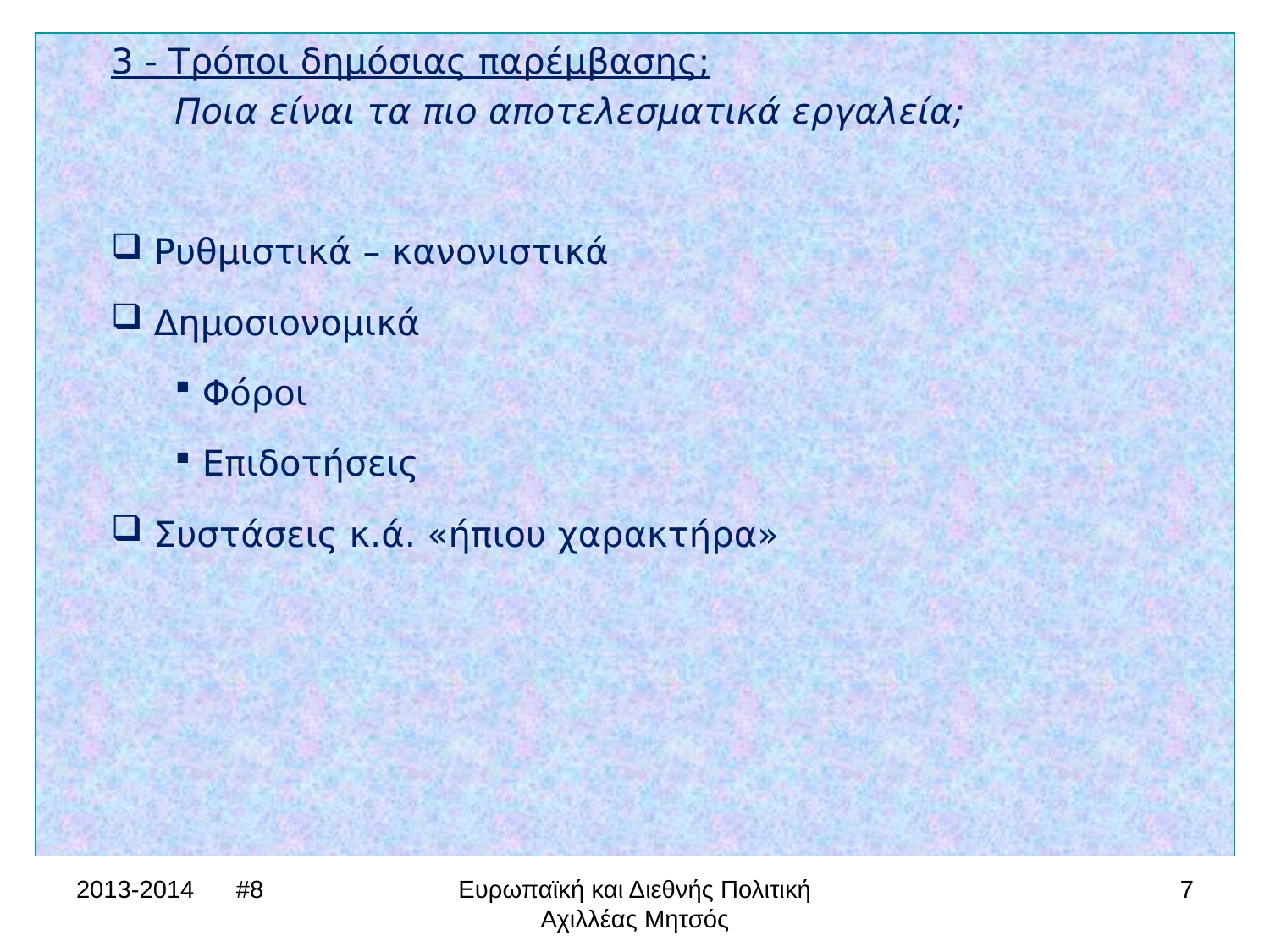

3 - Τρόποι δημόσιας παρέμβασης;
	Ποια είναι τα πιο αποτελεσματικά εργαλεία;

 Ρυθμιστικά – κανονιστικά
 Δημοσιονομικά
 Φόροι
 Επιδοτήσεις
 Συστάσεις κ.ά. «ήπιου χαρακτήρα»

2013-2014      #8
Ευρωπαϊκή και Διεθνής Πολιτική Αχιλλέας Μητσός
7